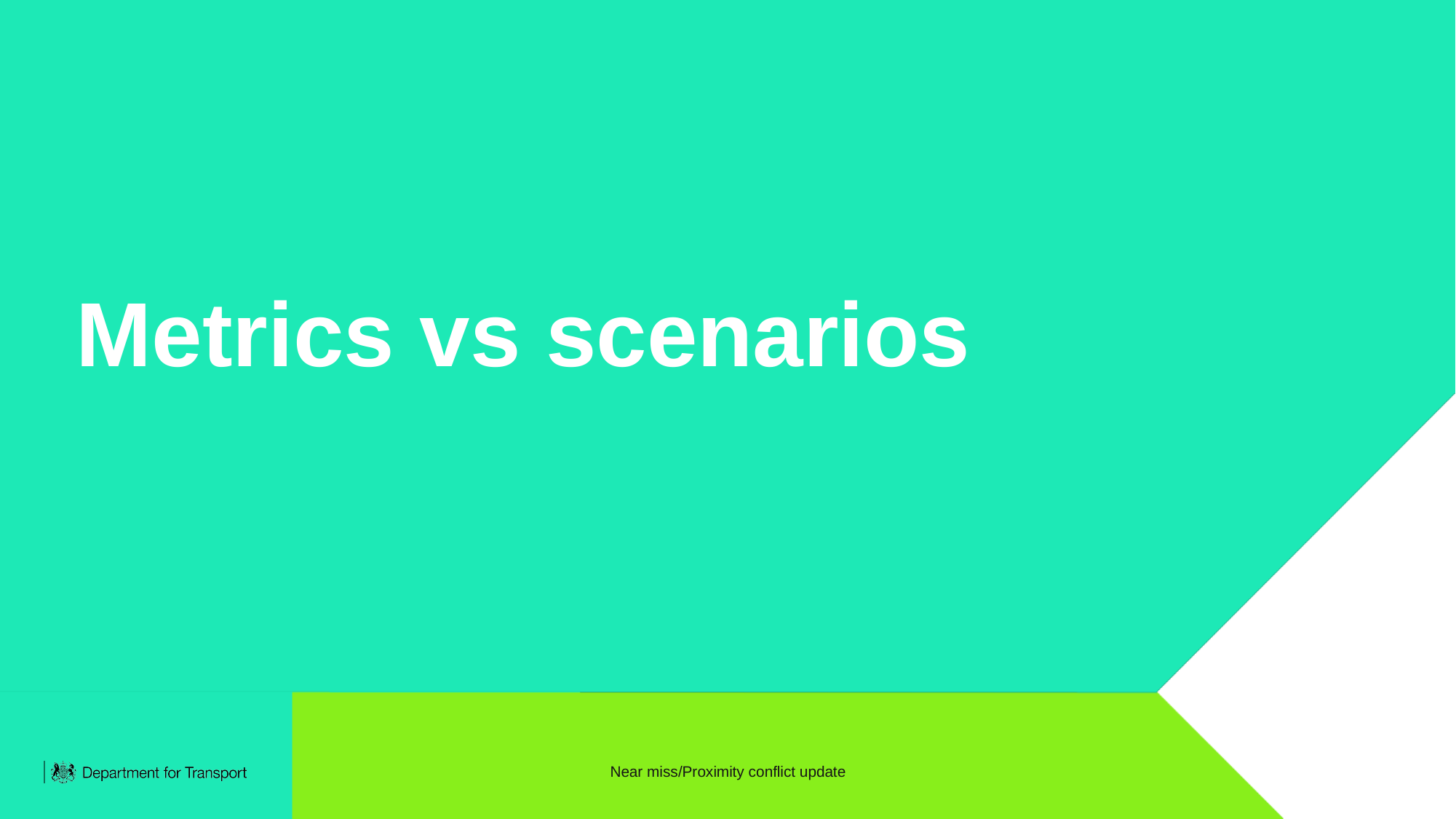

# Metrics vs scenarios
Near miss/Proximity conflict update